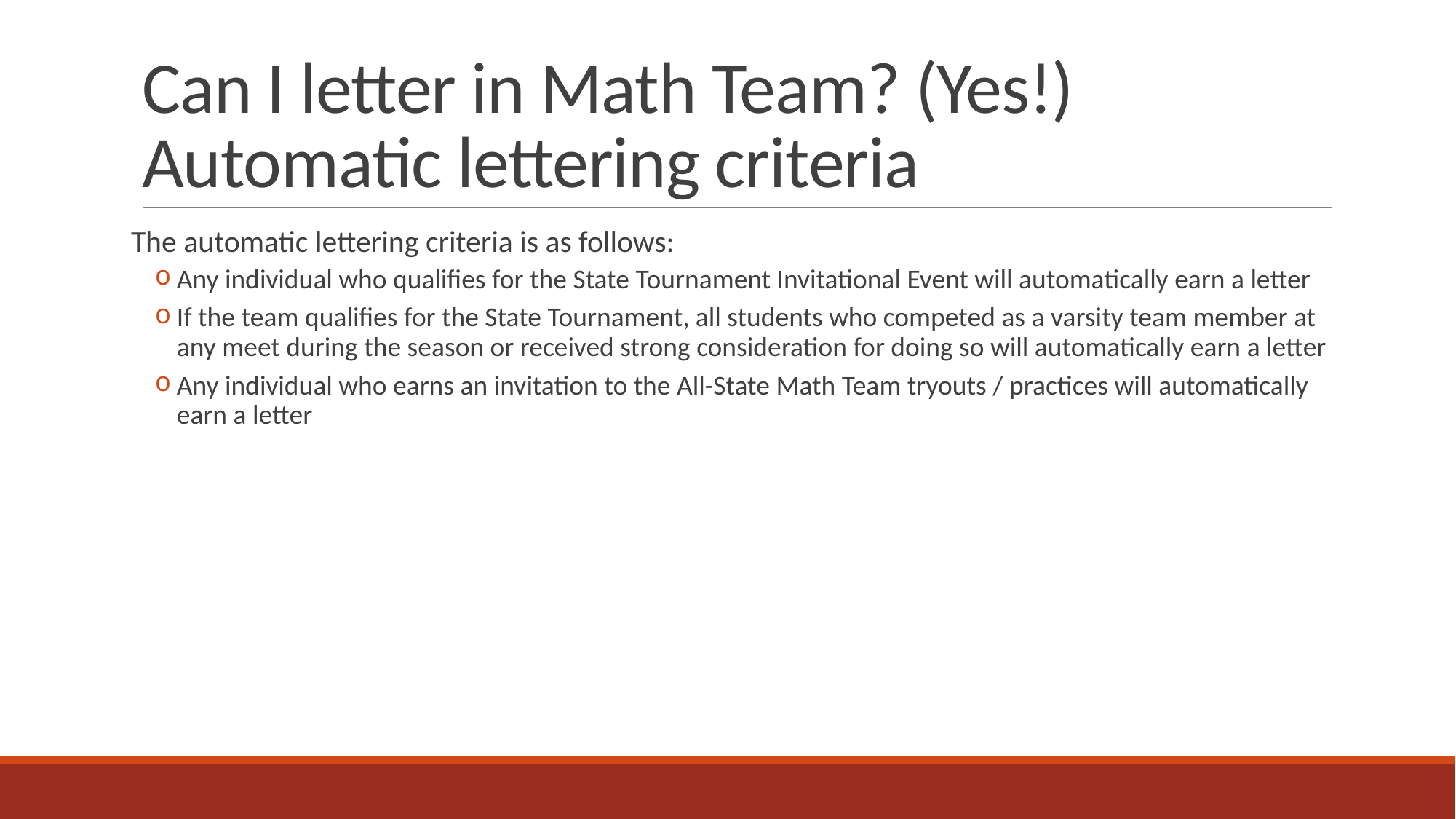

# Can I letter in Math Team? (Yes!) Automatic lettering criteria
The automatic lettering criteria is as follows:
Any individual who qualifies for the State Tournament Invitational Event will automatically earn a letter
If the team qualifies for the State Tournament, all students who competed as a varsity team member at any meet during the season or received strong consideration for doing so will automatically earn a letter
Any individual who earns an invitation to the All-State Math Team tryouts / practices will automatically earn a letter